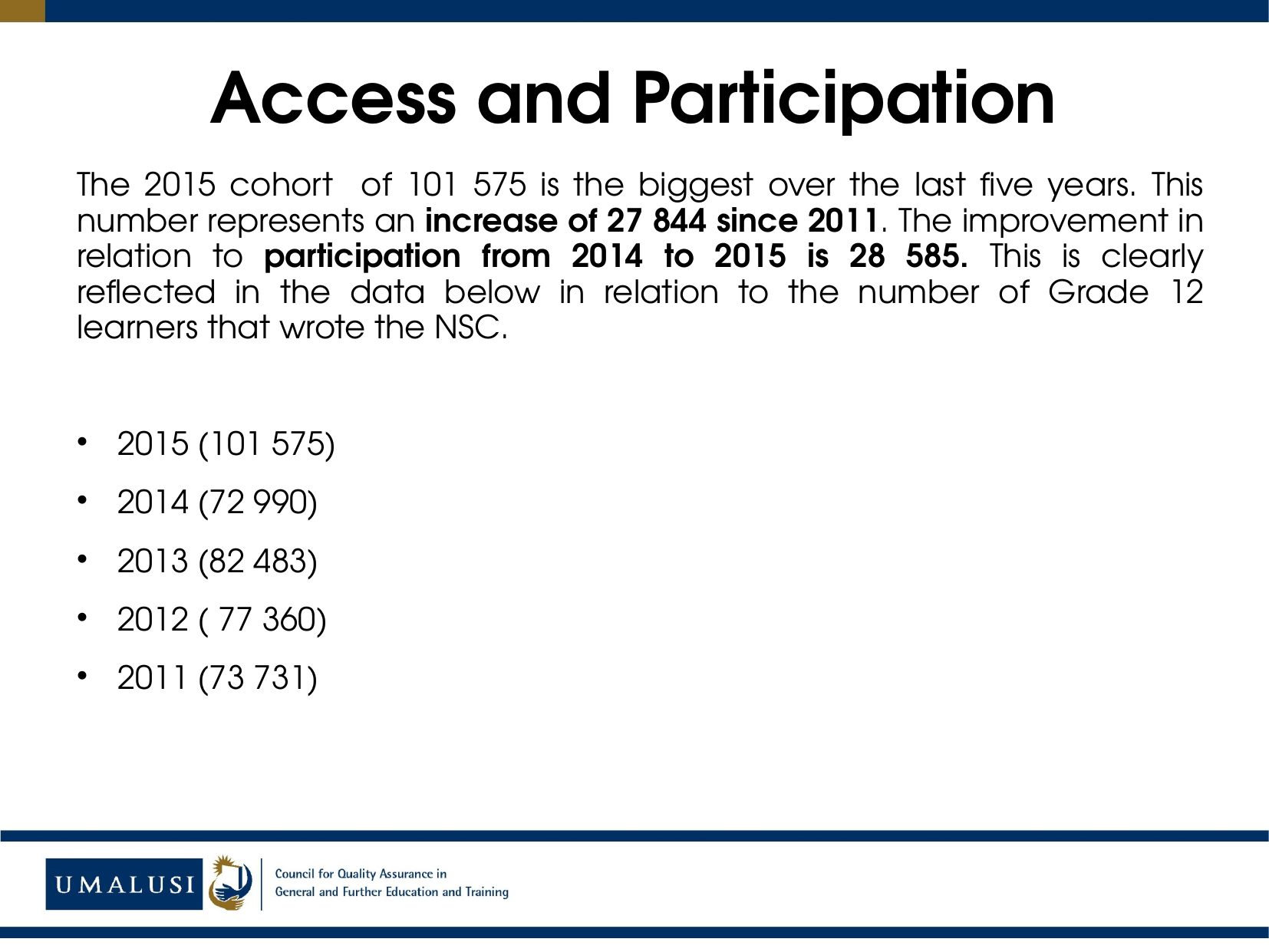

# Access and Participation
The 2015 cohort  of 101 575 is the biggest over the last five years. This number represents an increase of 27 844 since 2011. The improvement in relation to participation from 2014 to 2015 is 28 585. This is clearly reflected in the data below in relation to the number of Grade 12 learners that wrote the NSC.

2015 (101 575)
2014 (72 990)
2013 (82 483)
2012 ( 77 360)
2011 (73 731)